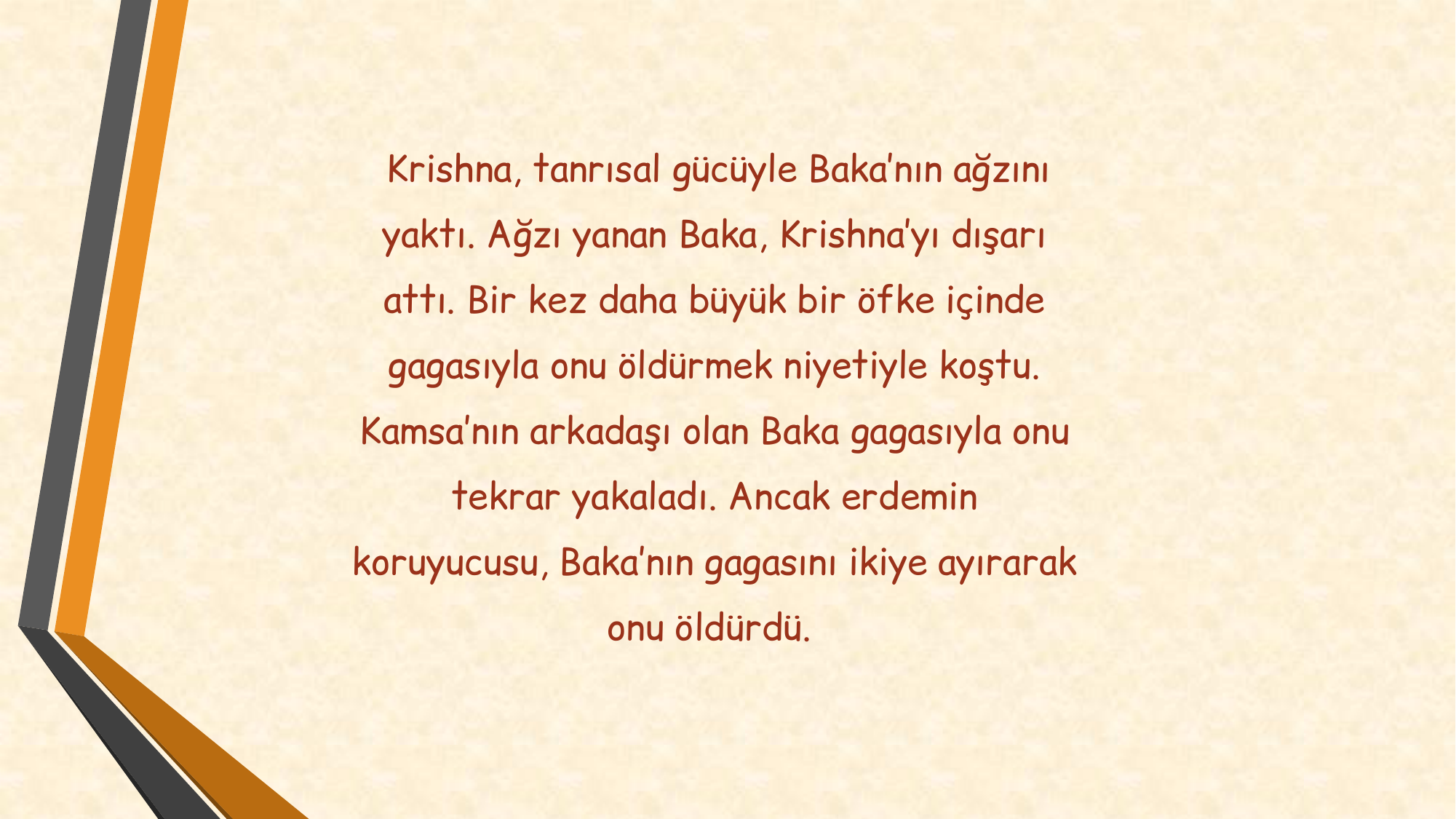

Krishna, tanrısal gücüyle Baka’nın ağzını yaktı. Ağzı yanan Baka, Krishna’yı dışarı attı. Bir kez daha büyük bir öfke içinde gagasıyla onu öldürmek niyetiyle koştu. Kamsa’nın arkadaşı olan Baka gagasıyla onu tekrar yakaladı. Ancak erdemin koruyucusu, Baka’nın gagasını ikiye ayırarak onu öldürdü.